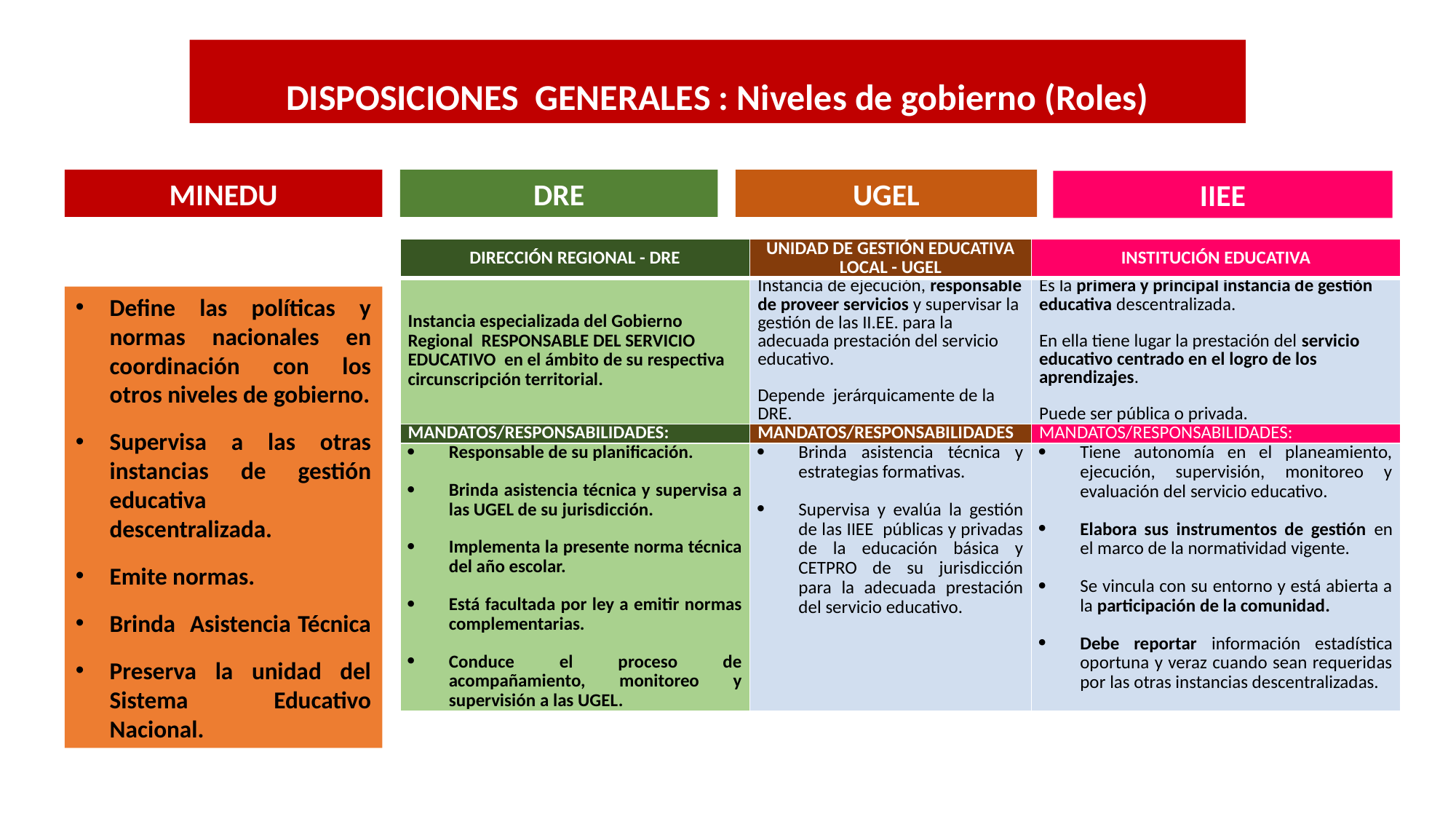

DISPOSICIONES  GENERALES : Niveles de gobierno (Roles)
MINEDU
DRE
UGEL
IIEE
| DIRECCIÓN REGIONAL - DRE | UNIDAD DE GESTIÓN EDUCATIVA LOCAL - UGEL | INSTITUCIÓN EDUCATIVA |
| --- | --- | --- |
| Instancia especializada del Gobierno Regional RESPONSABLE DEL SERVICIO EDUCATIVO en el ámbito de su respectiva circunscripción territorial. | Instancia de ejecución, responsable de proveer servicios y supervisar la gestión de las II.EE. para la adecuada prestación del servicio educativo. Depende jerárquicamente de la DRE. | Es la primera y principal instancia de gestión educativa descentralizada. En ella tiene lugar la prestación del servicio educativo centrado en el logro de los aprendizajes. Puede ser pública o privada. |
| MANDATOS/RESPONSABILIDADES: | MANDATOS/RESPONSABILIDADES | MANDATOS/RESPONSABILIDADES: |
| Responsable de su planificación. Brinda asistencia técnica y supervisa a las UGEL de su jurisdicción. Implementa la presente norma técnica del año escolar. Está facultada por ley a emitir normas complementarias. Conduce el proceso de acompañamiento, monitoreo y supervisión a las UGEL. | Brinda asistencia técnica y estrategias formativas. Supervisa y evalúa la gestión de las IIEE públicas y privadas de la educación básica y CETPRO de su jurisdicción para la adecuada prestación del servicio educativo. | Tiene autonomía en el planeamiento, ejecución, supervisión, monitoreo y evaluación del servicio educativo. Elabora sus instrumentos de gestión en el marco de la normatividad vigente. Se vincula con su entorno y está abierta a la participación de la comunidad. Debe reportar información estadística oportuna y veraz cuando sean requeridas por las otras instancias descentralizadas. |
Define las políticas y normas nacionales en coordinación con los otros niveles de gobierno.
Supervisa a las otras instancias de gestión educativa descentralizada.
Emite normas.
Brinda  Asistencia Técnica
Preserva la unidad del Sistema Educativo Nacional.